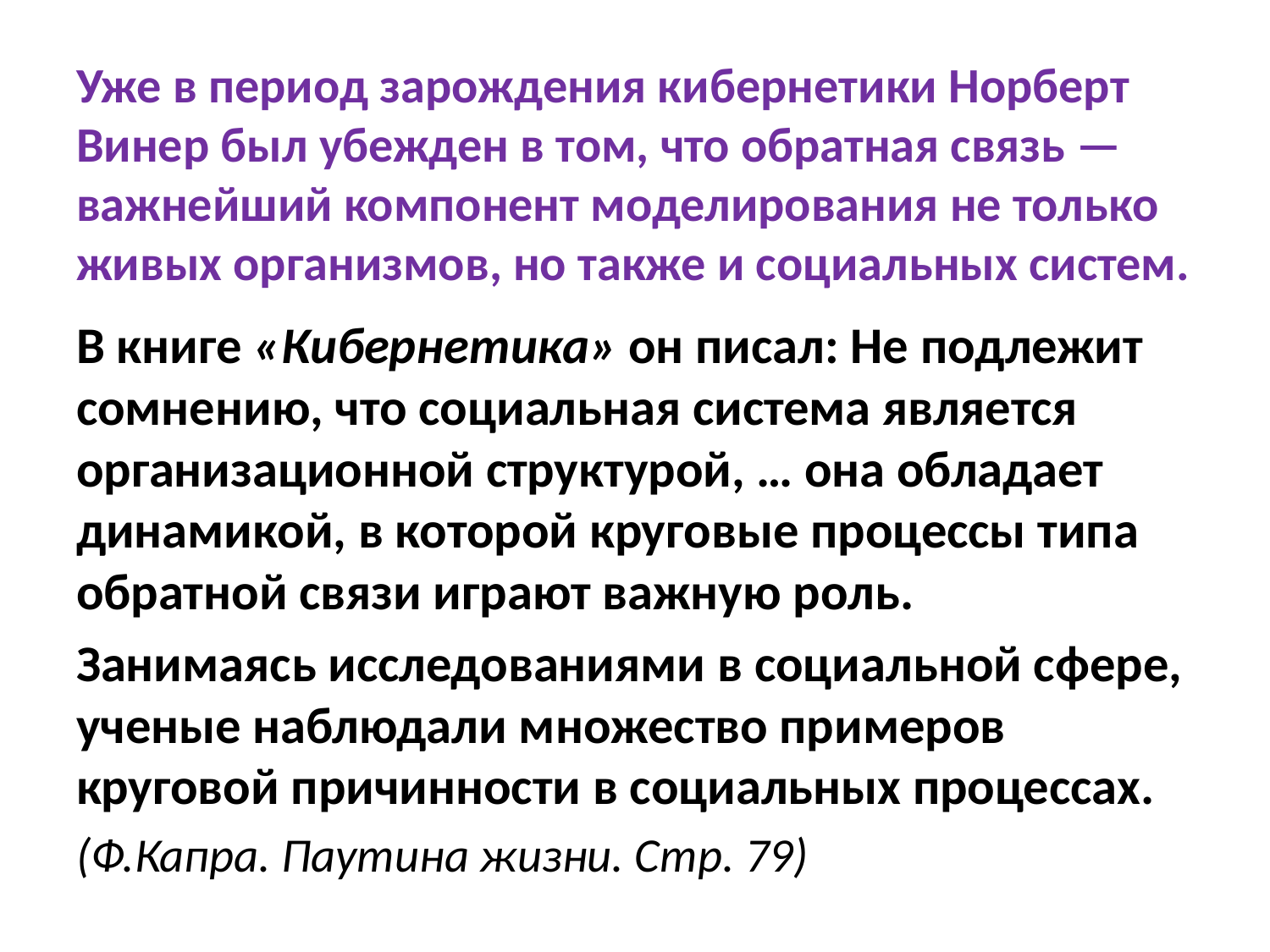

# Уже в период зарождения кибернетики Норберт Винер был убежден в том, что обратная связь — важнейший компонент моделирования не только живых организмов, но также и социальных систем.
В книге «Кибернетика» он писал: Не подлежит сомнению, что социальная система является организационной структурой, … она обладает динамикой, в которой круговые процессы типа обратной связи играют важную роль.
Занимаясь исследованиями в социальной сфере, ученые наблюдали множество примеров круговой причинности в социальных процессах.
(Ф.Капра. Паутина жизни. Стр. 79)